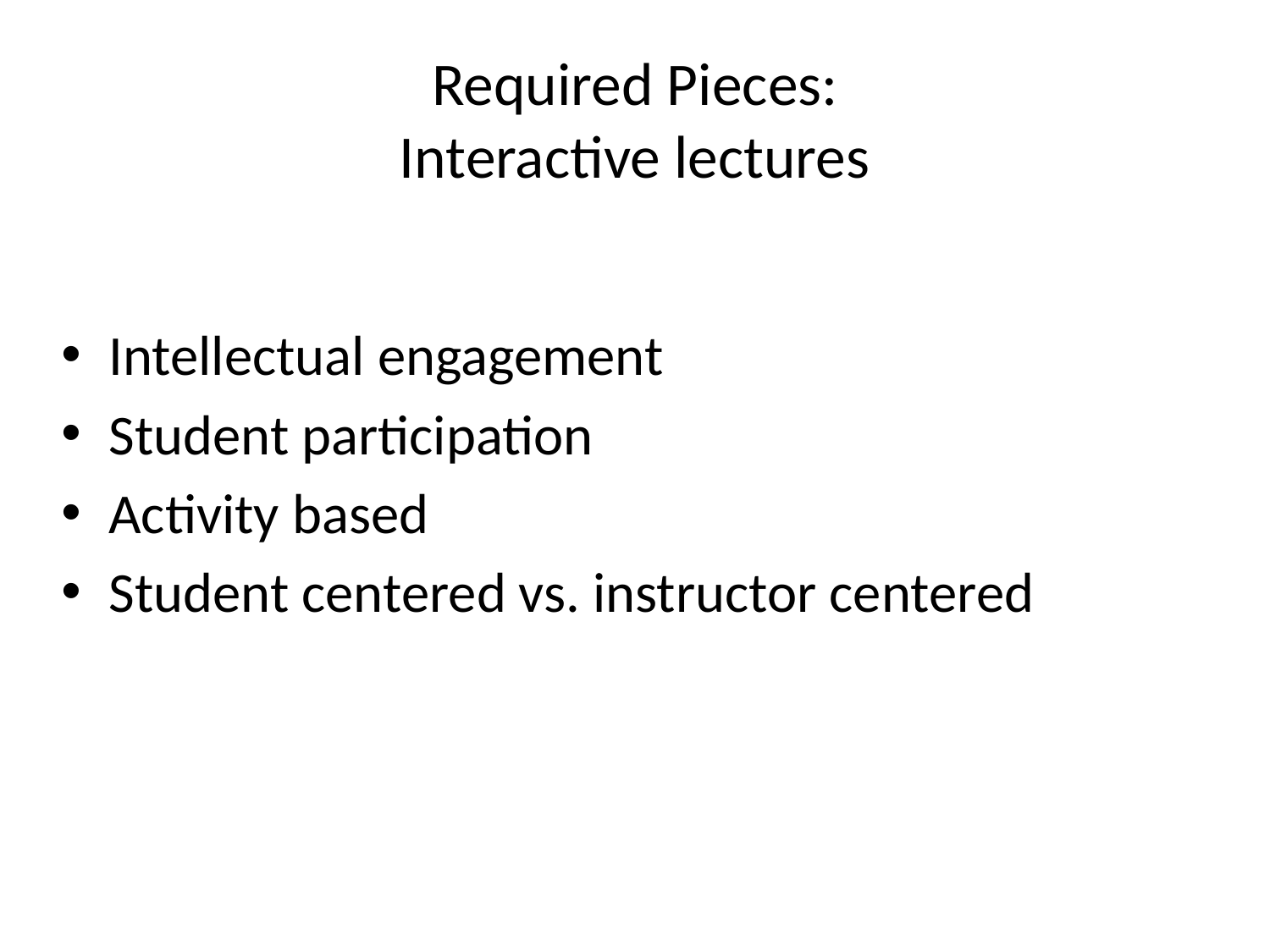

# Required Pieces: Interactive lectures
Intellectual engagement
Student participation
Activity based
Student centered vs. instructor centered